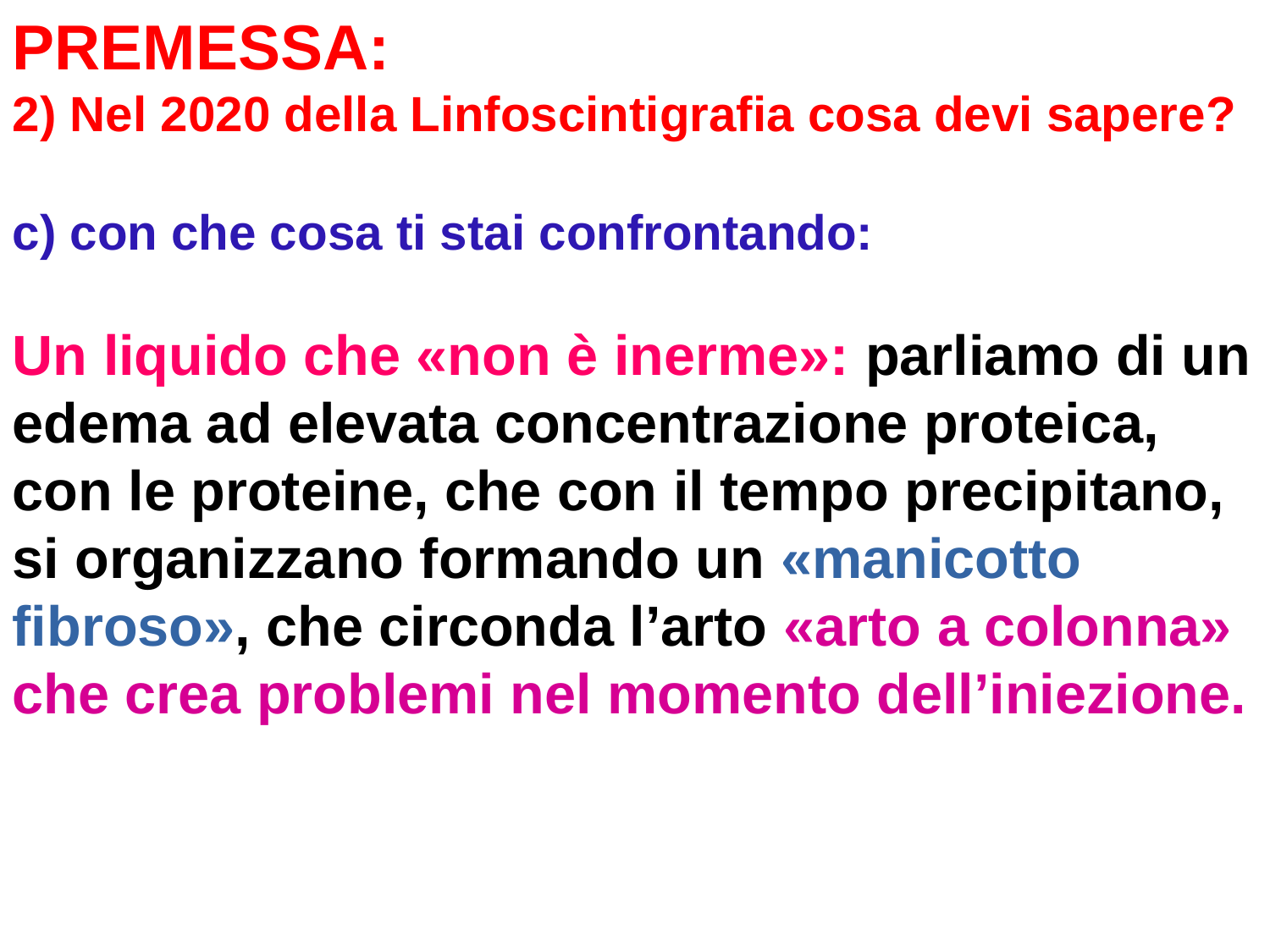

PREMESSA:
2) Nel 2020 della Linfoscintigrafia cosa devi sapere?

c) con che cosa ti stai confrontando:

Un liquido che «non è inerme»: parliamo di un edema ad elevata concentrazione proteica, con le proteine, che con il tempo precipitano, si organizzano formando un «manicotto fibroso», che circonda l’arto «arto a colonna» che crea problemi nel momento dell’iniezione.